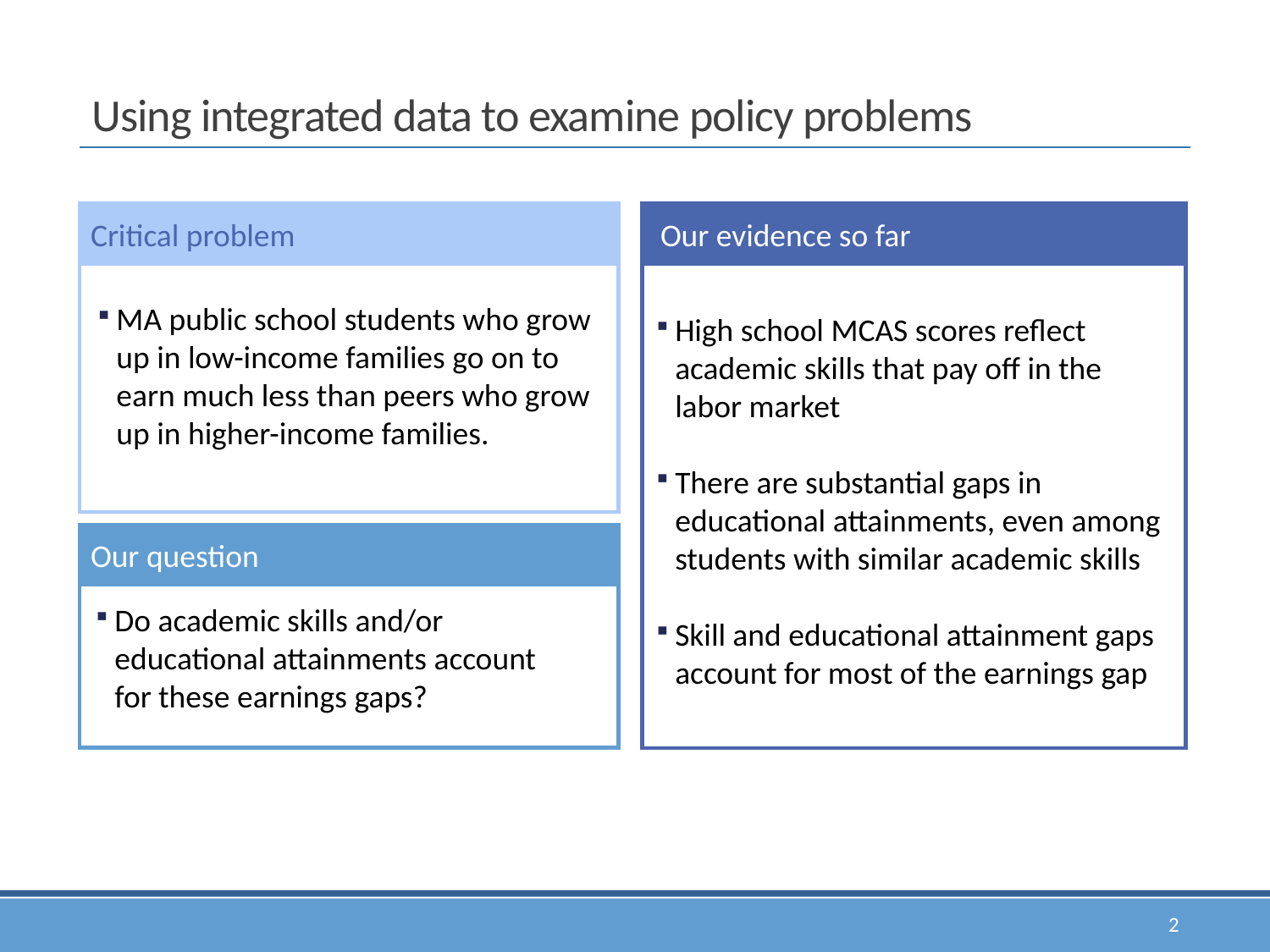

# Using integrated data to examine policy problems

Critical problem
 Our evidence so far
MA public school students who grow up in low-income families go on to earn much less than peers who grow up in higher-income families.
High school MCAS scores reflect academic skills that pay off in the labor market

There are substantial gaps in educational attainments, even among students with similar academic skills

Skill and educational attainment gaps account for most of the earnings gap

Our question
Do academic skills and/or educational attainments account for these earnings gaps?
2